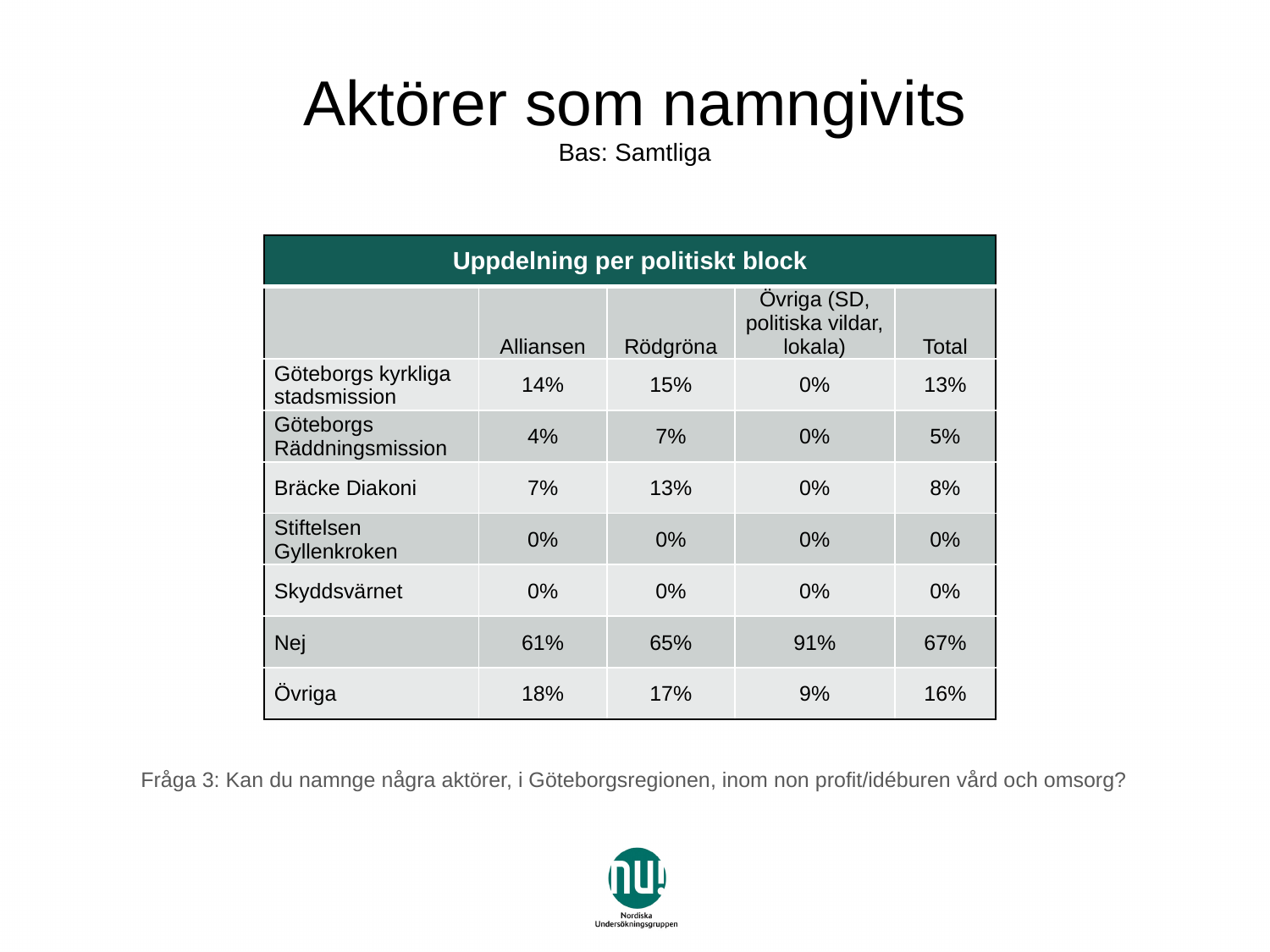

# Aktörer som namngivits Bas: Samtliga
| Uppdelning per politiskt block |  |  |  |  |
| --- | --- | --- | --- | --- |
|  | Alliansen | Rödgröna | Övriga (SD, politiska vildar, lokala) | Total |
| Göteborgs kyrkliga stadsmission | 14% | 15% | 0% | 13% |
| Göteborgs Räddningsmission | 4% | 7% | 0% | 5% |
| Bräcke Diakoni | 7% | 13% | 0% | 8% |
| Stiftelsen Gyllenkroken | 0% | 0% | 0% | 0% |
| Skyddsvärnet | 0% | 0% | 0% | 0% |
| Nej | 61% | 65% | 91% | 67% |
| Övriga | 18% | 17% | 9% | 16% |
Fråga 3: Kan du namnge några aktörer, i Göteborgsregionen, inom non profit/idéburen vård och omsorg?